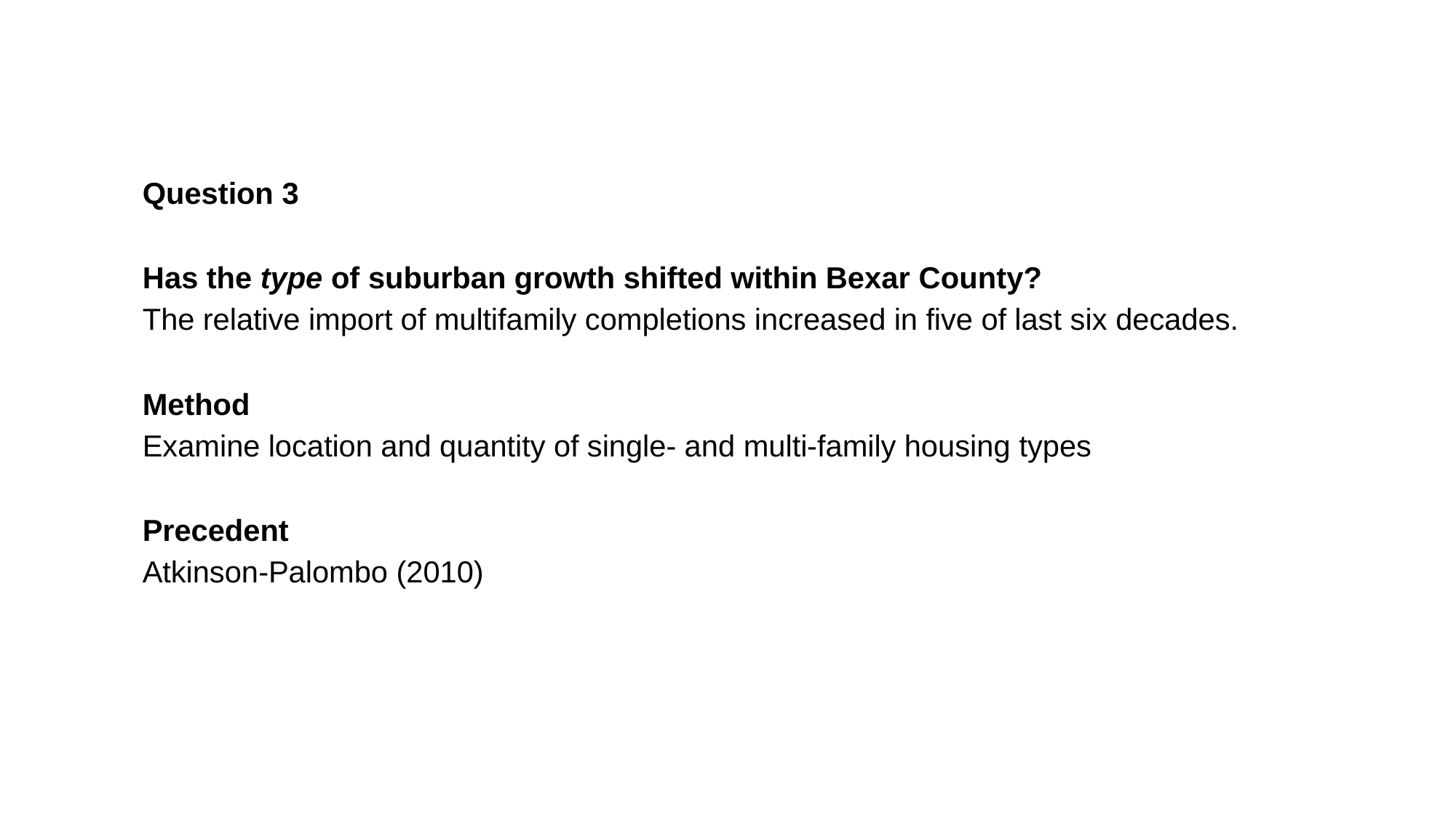

Question 3

Has the type of suburban growth shifted within Bexar County?
The relative import of multifamily completions increased in five of last six decades.

Method
Examine location and quantity of single- and multi-family housing types

Precedent
Atkinson-Palombo (2010)